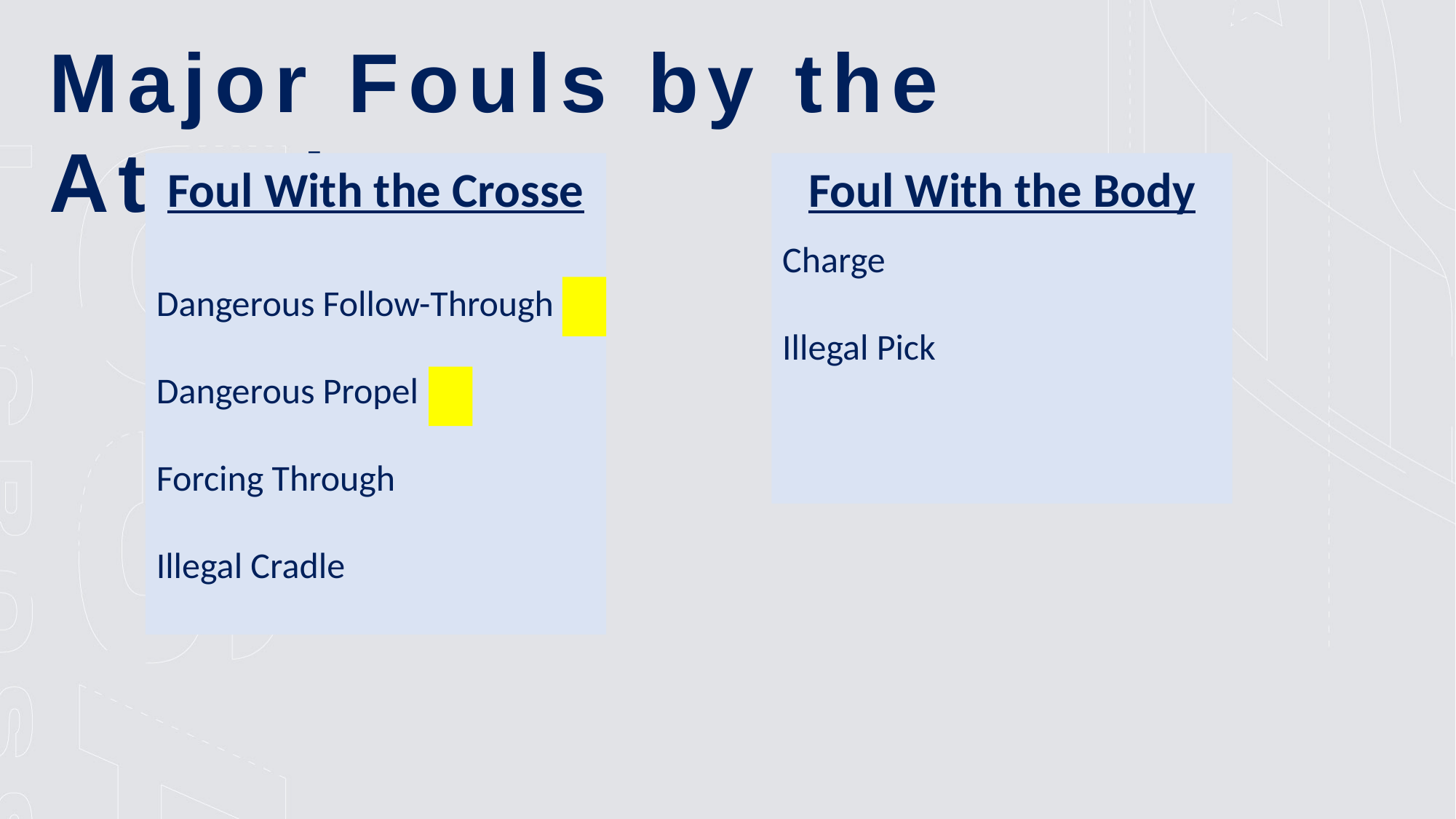

Major Fouls by the Attack
Foul With the Crosse

Dangerous Follow-Through

Dangerous Propel

Forcing Through

Illegal Cradle

Foul With the Body

Charge

Illegal Pick